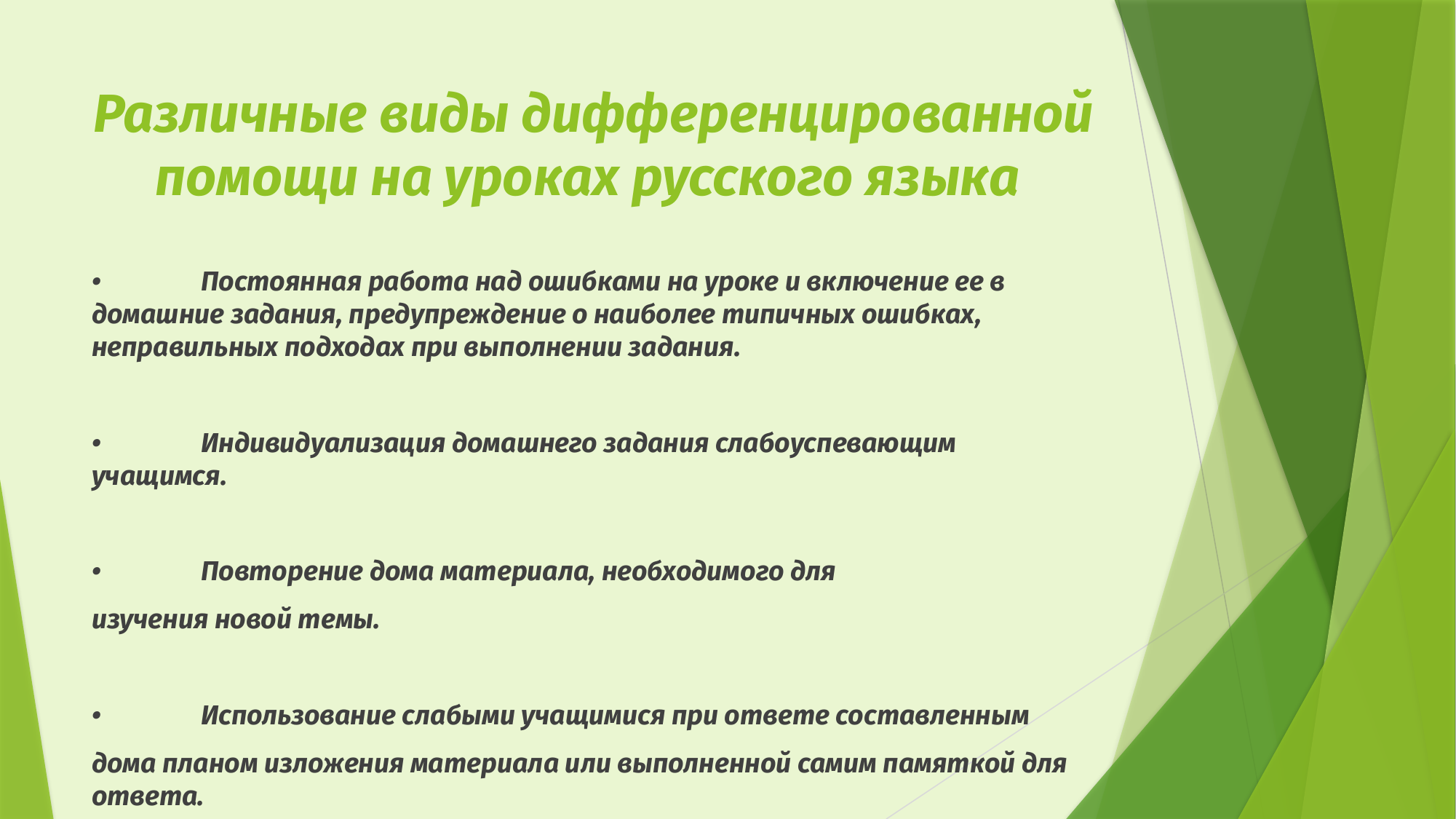

# Различные виды дифференцированной помощи на уроках русского языка
•	Постоянная работа над ошибками на уроке и включение ее в домашние задания, предупреждение о наиболее типичных ошибках, неправильных подходах при выполнении задания.

•	Индивидуализация домашнего задания слабоуспевающим учащимся.

•	Повторение дома материала, необходимого для
изучения новой темы.

•	Использование слабыми учащимися при ответе составленным
дома планом изложения материала или выполненной самим памяткой для ответа.